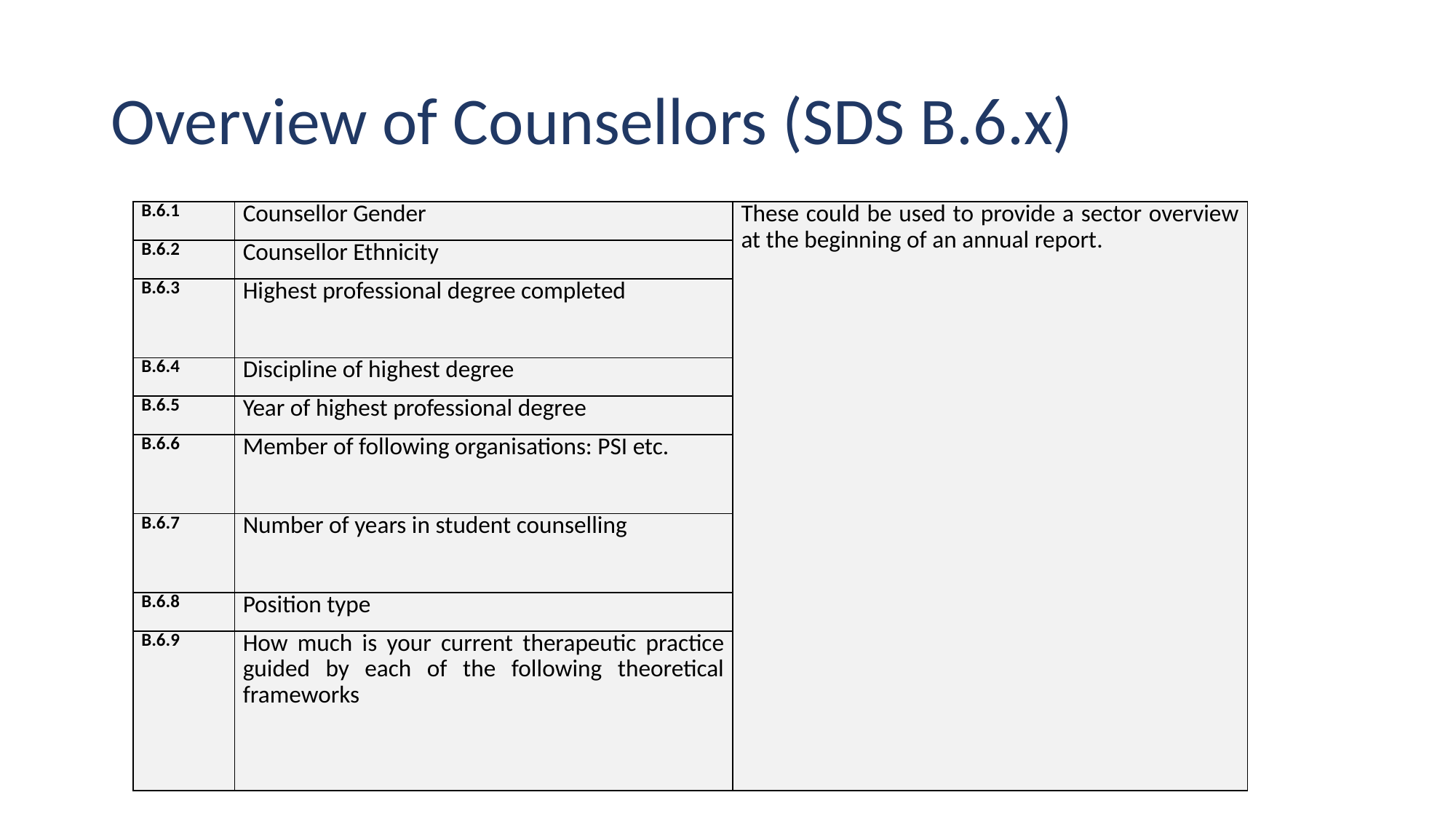

# Overview of Counsellors (SDS B.6.x)
| B.6.1 | Counsellor Gender | These could be used to provide a sector overview at the beginning of an annual report. |
| --- | --- | --- |
| B.6.2 | Counsellor Ethnicity |  |
| B.6.3 | Highest professional degree completed |  |
| B.6.4 | Discipline of highest degree |  |
| B.6.5 | Year of highest professional degree |  |
| B.6.6 | Member of following organisations: PSI etc. |  |
| B.6.7 | Number of years in student counselling |  |
| B.6.8 | Position type |  |
| B.6.9 | How much is your current therapeutic practice guided by each of the following theoretical frameworks |  |